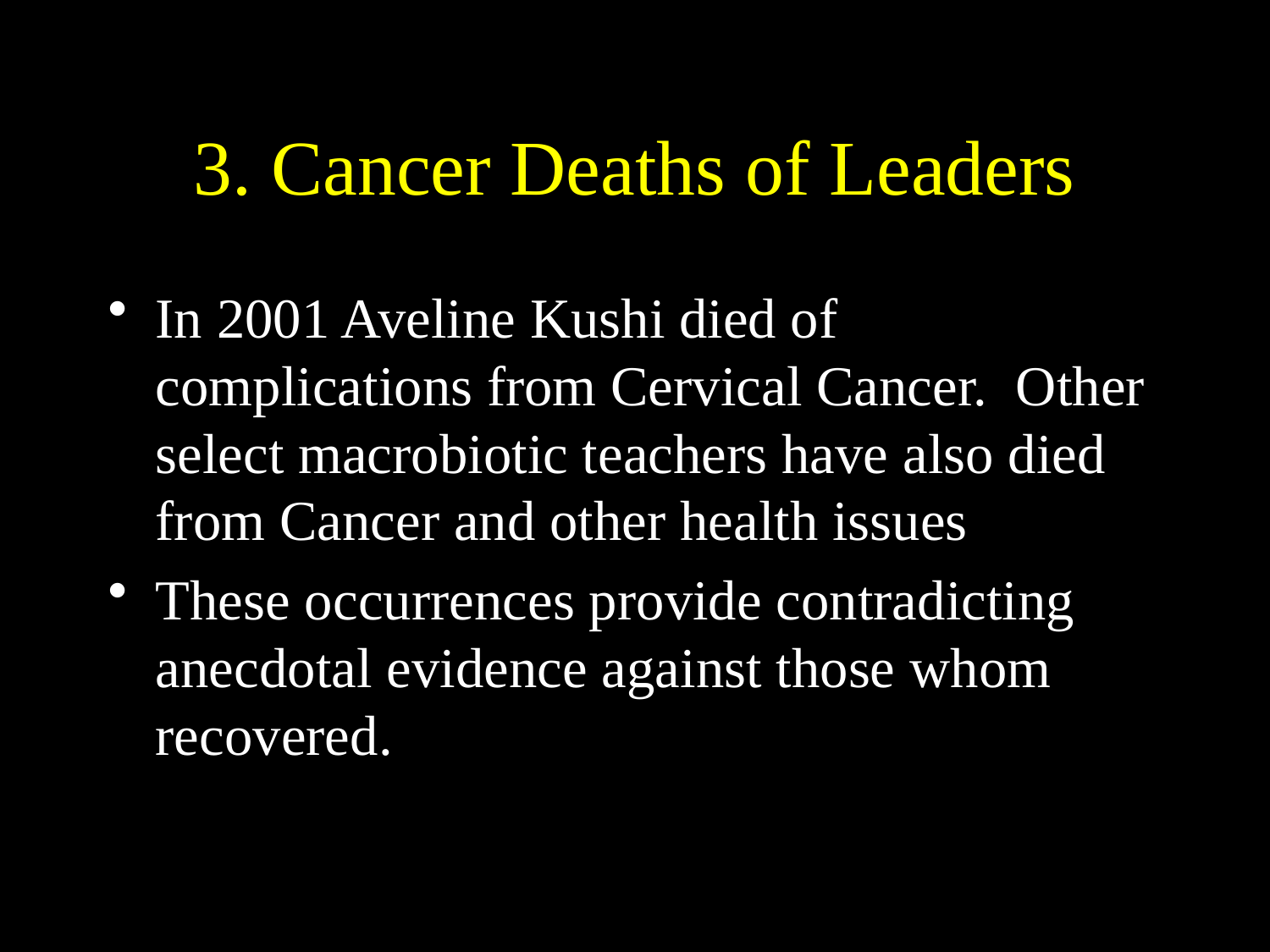

# 3. Cancer Deaths of Leaders
In 2001 Aveline Kushi died of complications from Cervical Cancer.  Other select macrobiotic teachers have also died from Cancer and other health issues
These occurrences provide contradicting anecdotal evidence against those whom recovered.